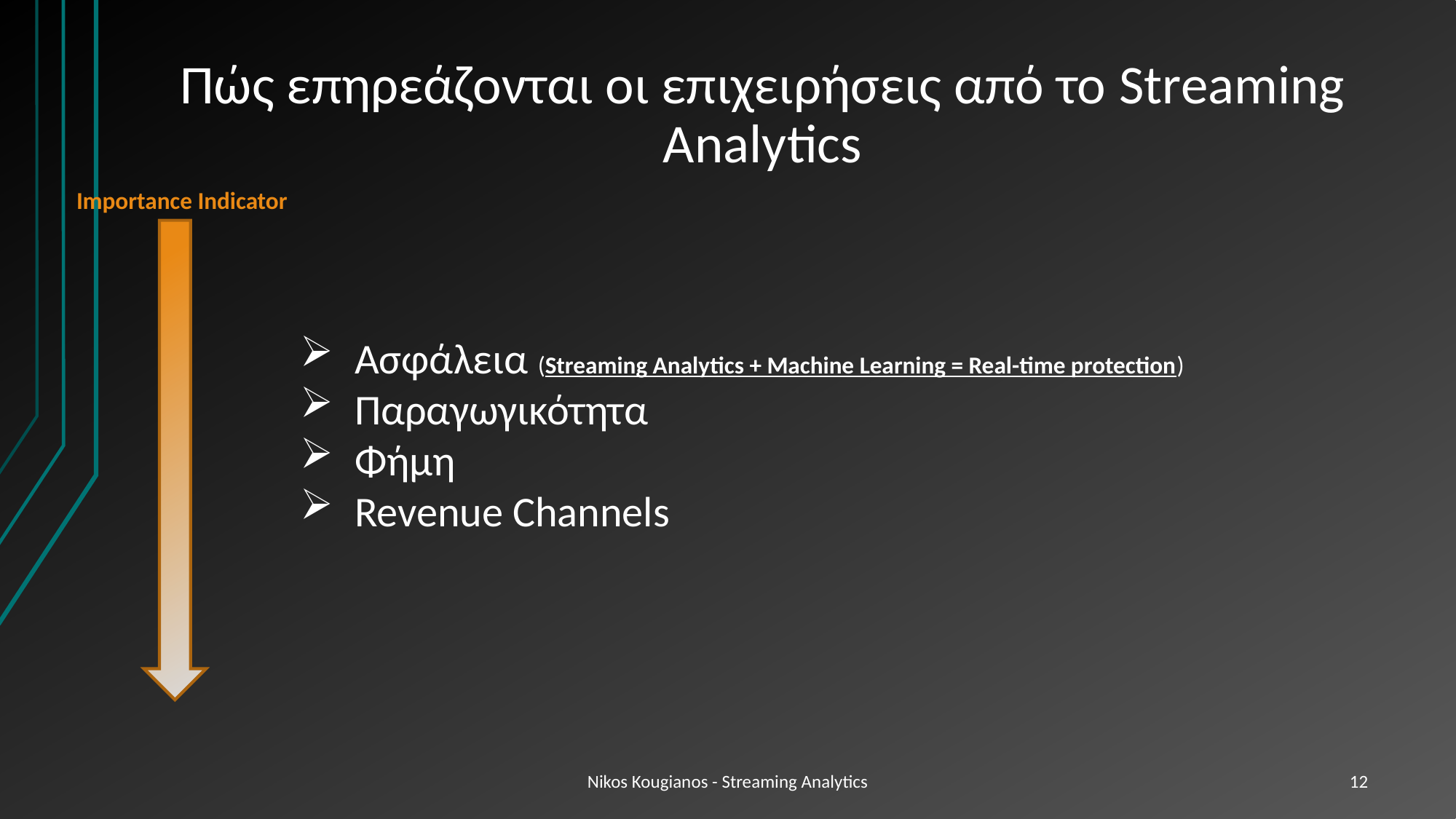

# Πώς επηρεάζονται οι επιχειρήσεις από το Streaming Analytics
Importance Indicator

Ασφάλεια (Streaming Analytics + Machine Learning = Real-time protection)
Παραγωγικότητα
Φήμη
Revenue Channels
Nikos Kougianos - Streaming Analytics
12